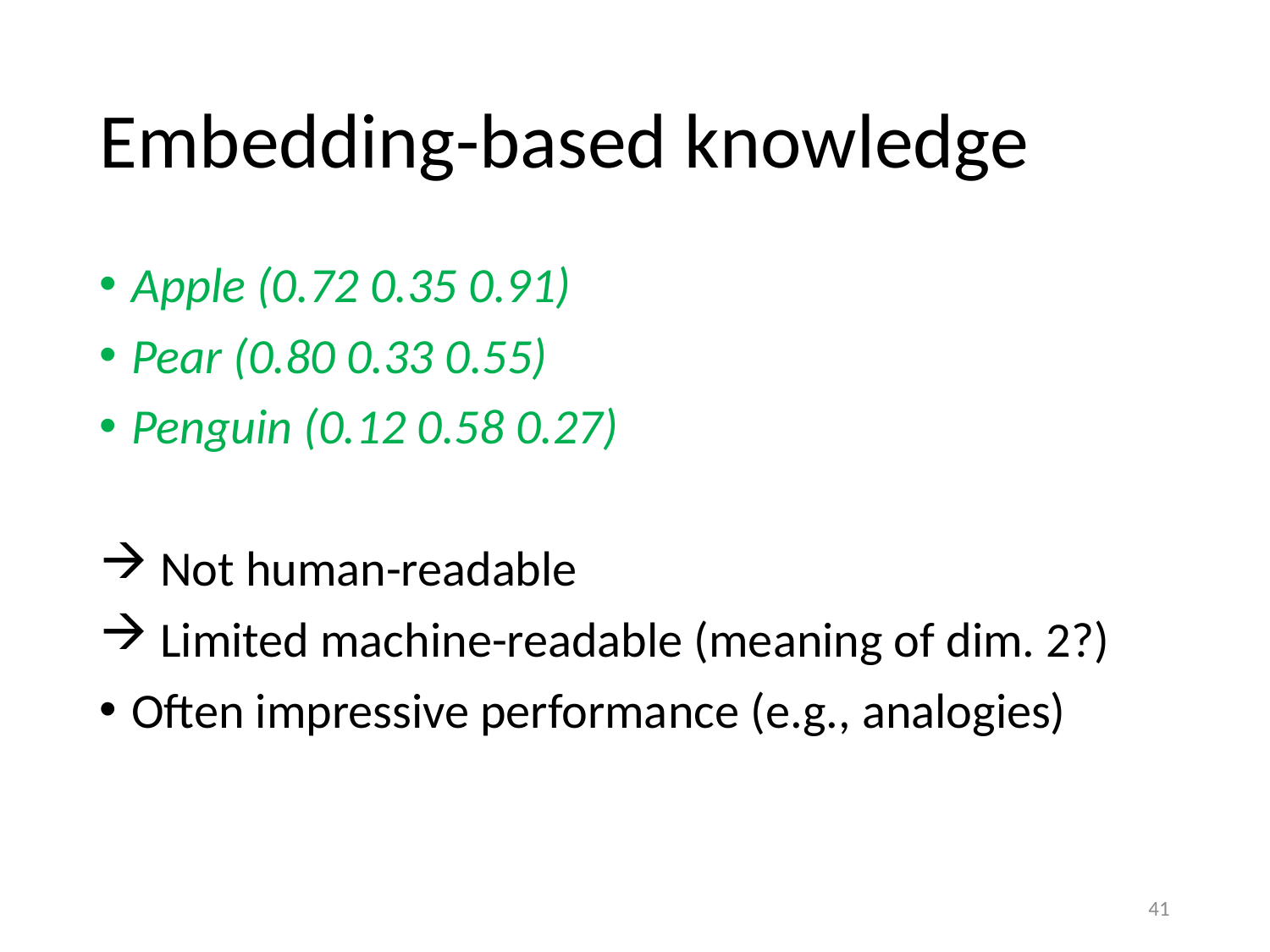

Embedding-based knowledge
Apple (0.72 0.35 0.91)
Pear (0.80 0.33 0.55)
Penguin (0.12 0.58 0.27)

 Not human-readable
 Limited machine-readable (meaning of dim. 2?)
Often impressive performance (e.g., analogies)

41